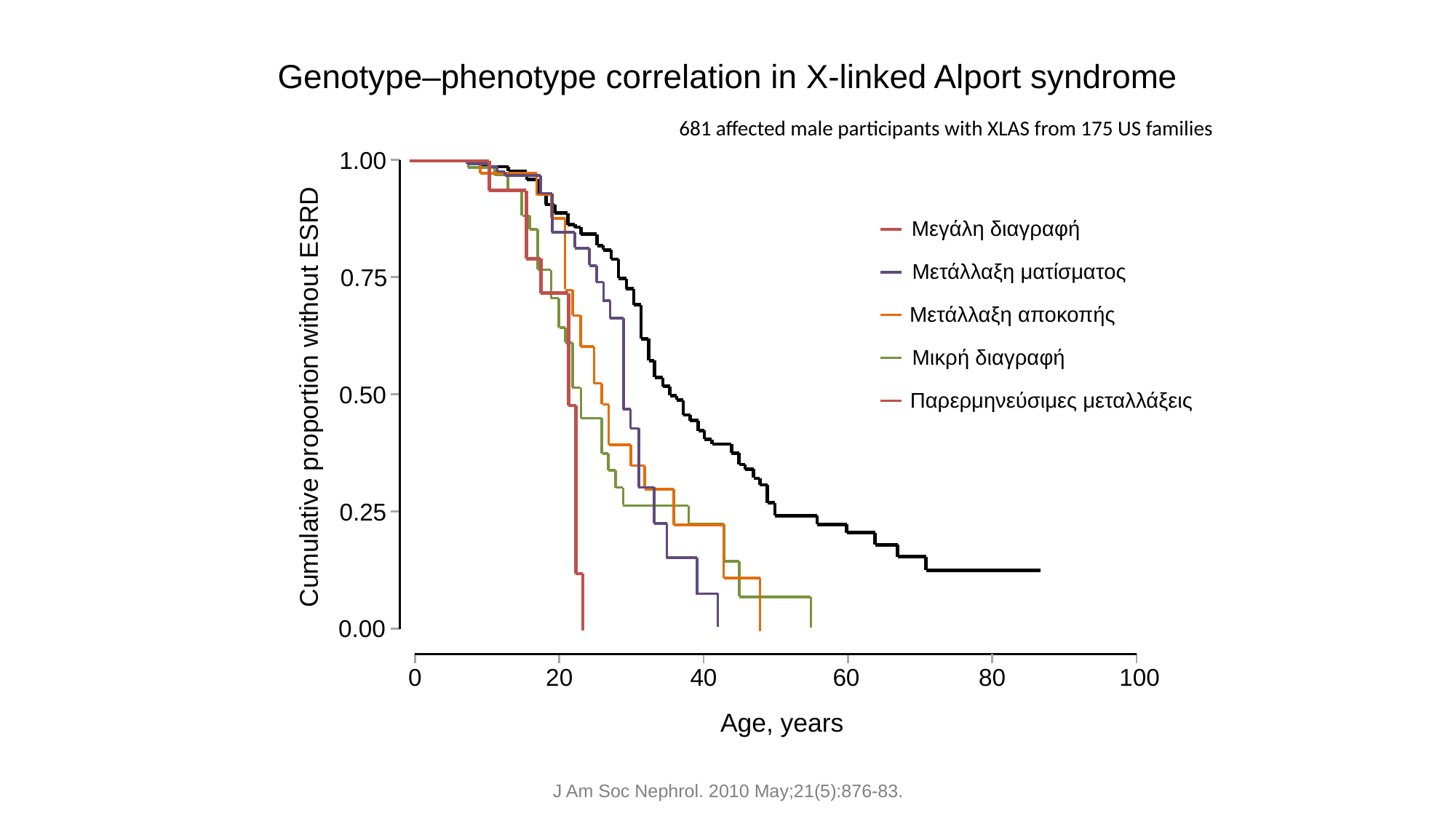

# Genotype–phenotype correlation in X-linked Alport syndrome
681 affected male participants with XLAS from 175 US families
1.00
Μεγάλη διαγραφή
Μετάλλαξη ματίσματος
Μετάλλαξη αποκοπής
Μικρή διαγραφή
Παρερμηνεύσιμες μεταλλάξεις
0.75
0.50
Cumulative proportion without ESRD
0.25
0.00
0
20
40
60
80
100
Age, years
J Am Soc Nephrol. 2010 May;21(5):876-83.